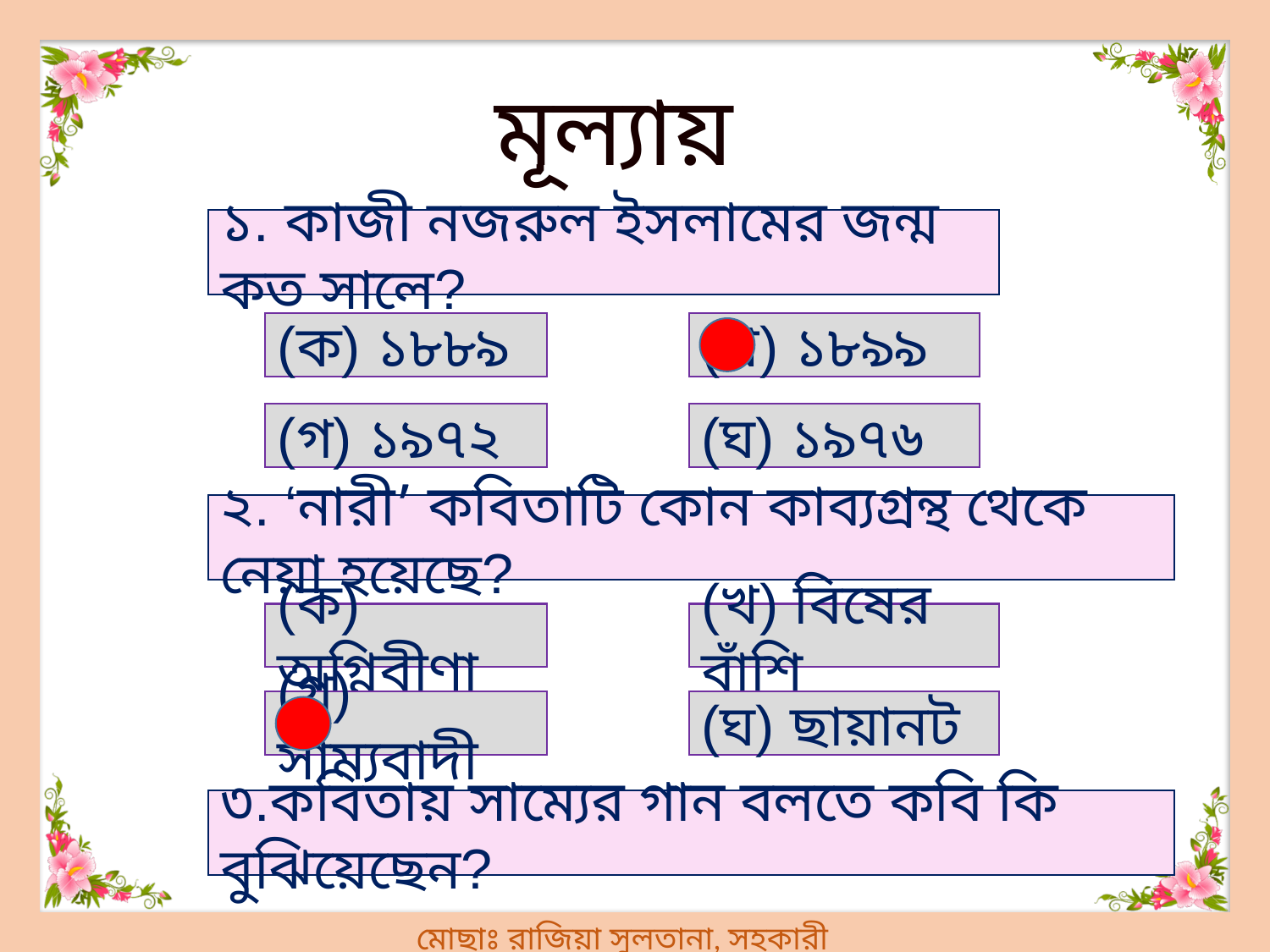

মূল্যায়ন
১. কাজী নজরুল ইসলামের জন্ম কত সালে?
(ক) ১৮৮৯
(খ) ১৮৯৯

(গ) ১৯৭২
(ঘ) ১৯৭৬
২. ‘নারী’ কবিতাটি কোন কাব্যগ্রন্থ থেকে নেয়া হয়েছে?
(ক) অগ্নিবীণা
(খ) বিষের বাঁশি
(গ) সাম্যবাদী
(ঘ) ছায়ানট

৩.কবিতায় সাম্যের গান বলতে কবি কি বুঝিয়েছেন?